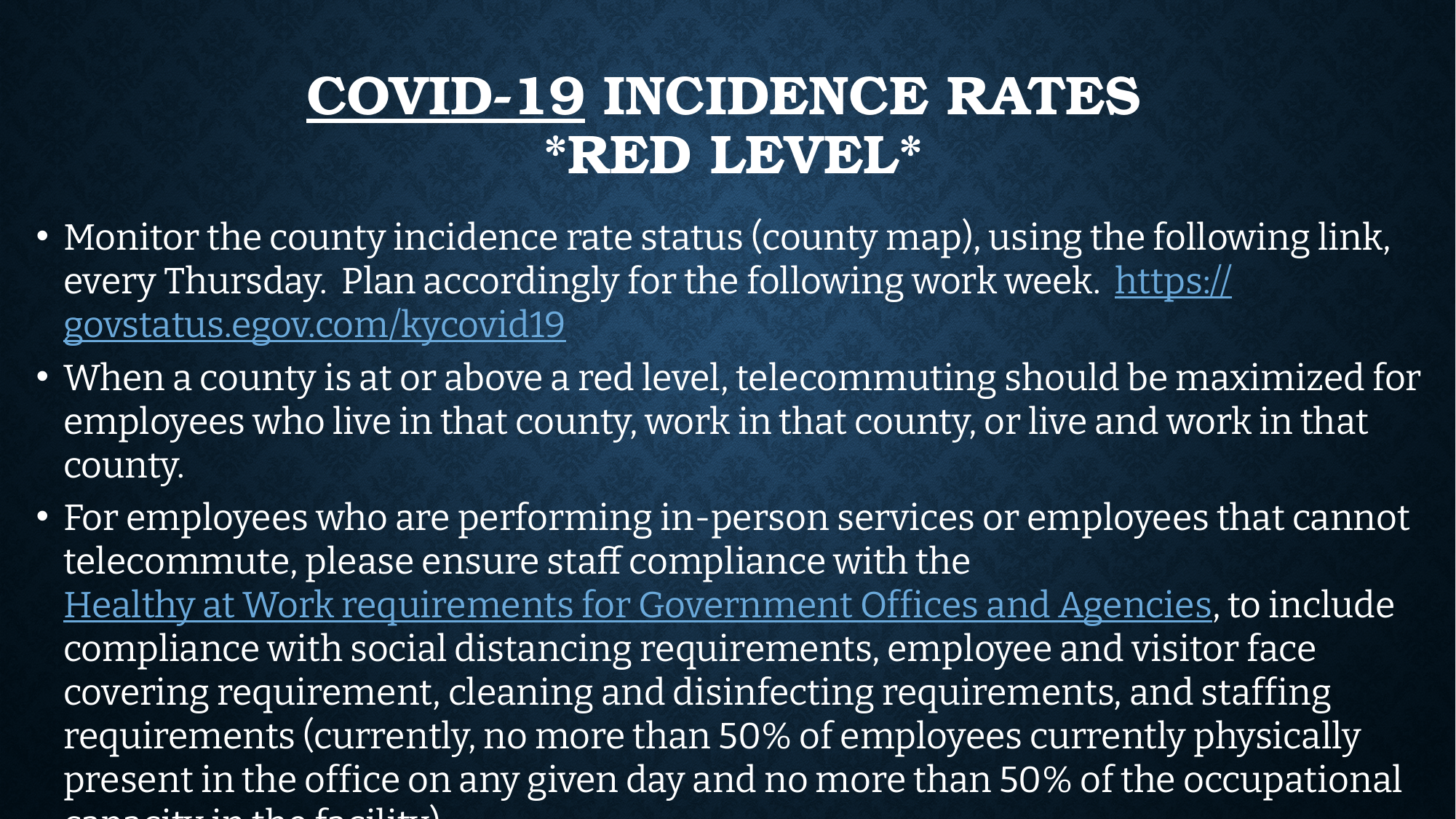

# COVID-19 Incidence Rates *red level*
Monitor the county incidence rate status (county map), using the following link, every Thursday.  Plan accordingly for the following work week.  https://govstatus.egov.com/kycovid19
When a county is at or above a red level, telecommuting should be maximized for employees who live in that county, work in that county, or live and work in that county.
For employees who are performing in-person services or employees that cannot telecommute, please ensure staff compliance with the Healthy at Work requirements for Government Offices and Agencies, to include compliance with social distancing requirements, employee and visitor face covering requirement, cleaning and disinfecting requirements, and staffing requirements (currently, no more than 50% of employees currently physically present in the office on any given day and no more than 50% of the occupational capacity in the facility).